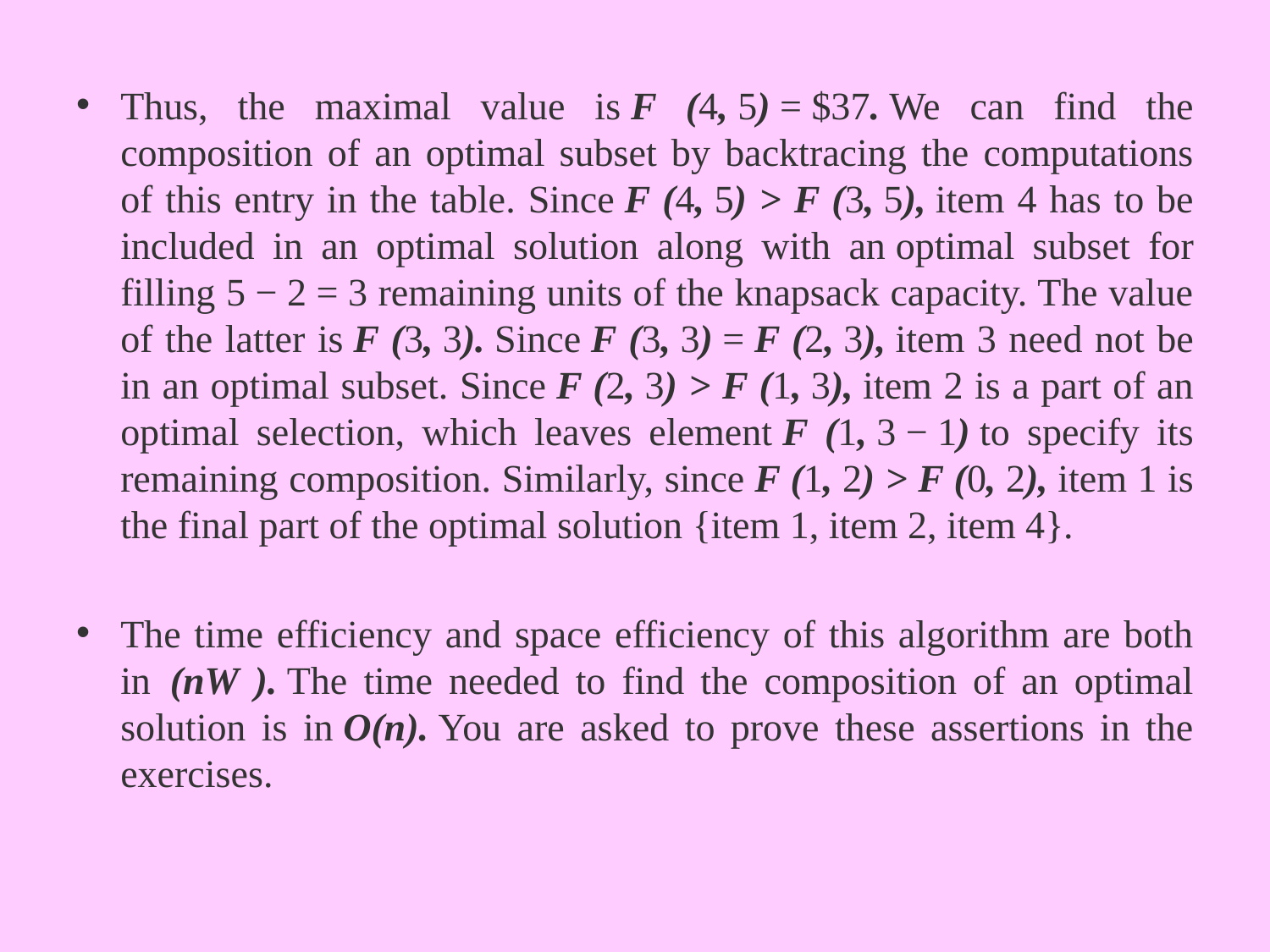

Thus, the maximal value is F (4, 5) = $37. We can find the composition of an optimal subset by backtracing the computations of this entry in the table. Since F (4, 5) > F (3, 5), item 4 has to be included in an optimal solution along with an optimal subset for filling 5 − 2 = 3 remaining units of the knapsack capacity. The value of the latter is F (3, 3). Since F (3, 3) = F (2, 3), item 3 need not be in an optimal subset. Since F (2, 3) > F (1, 3), item 2 is a part of an optimal selection, which leaves element F (1, 3 − 1) to specify its remaining composition. Similarly, since F (1, 2) > F (0, 2), item 1 is the final part of the optimal solution {item 1, item 2, item 4}.

The time efficiency and space efficiency of this algorithm are both in  (nW ). The time needed to find the composition of an optimal solution is in O(n). You are asked to prove these assertions in the exercises.